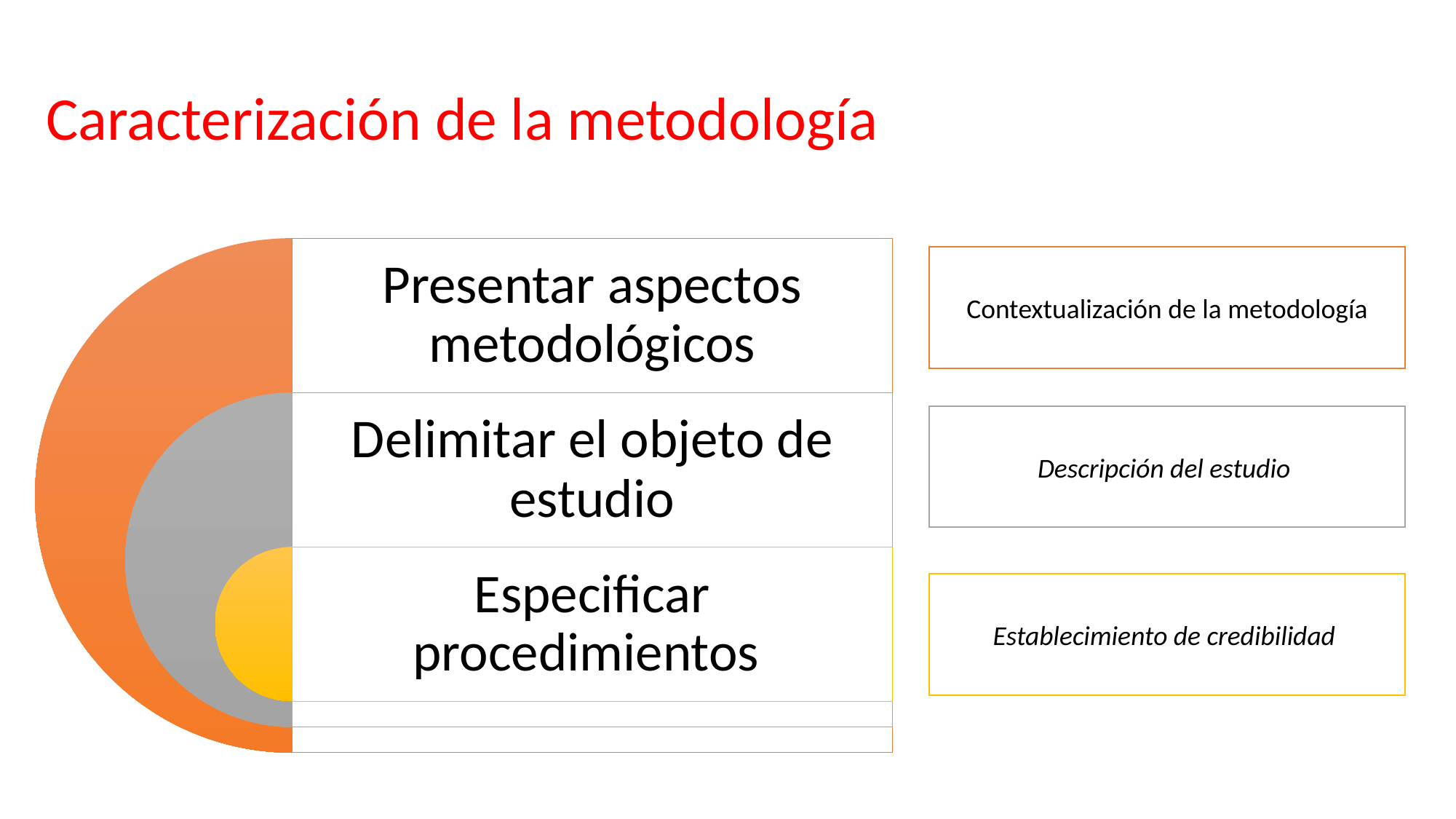

# Caracterización de la metodología
Presentar aspectos metodológicos
Delimitar el objeto de estudio
Especificar procedimientos
Contextualización de la metodología
Descripción del estudio
Establecimiento de credibilidad